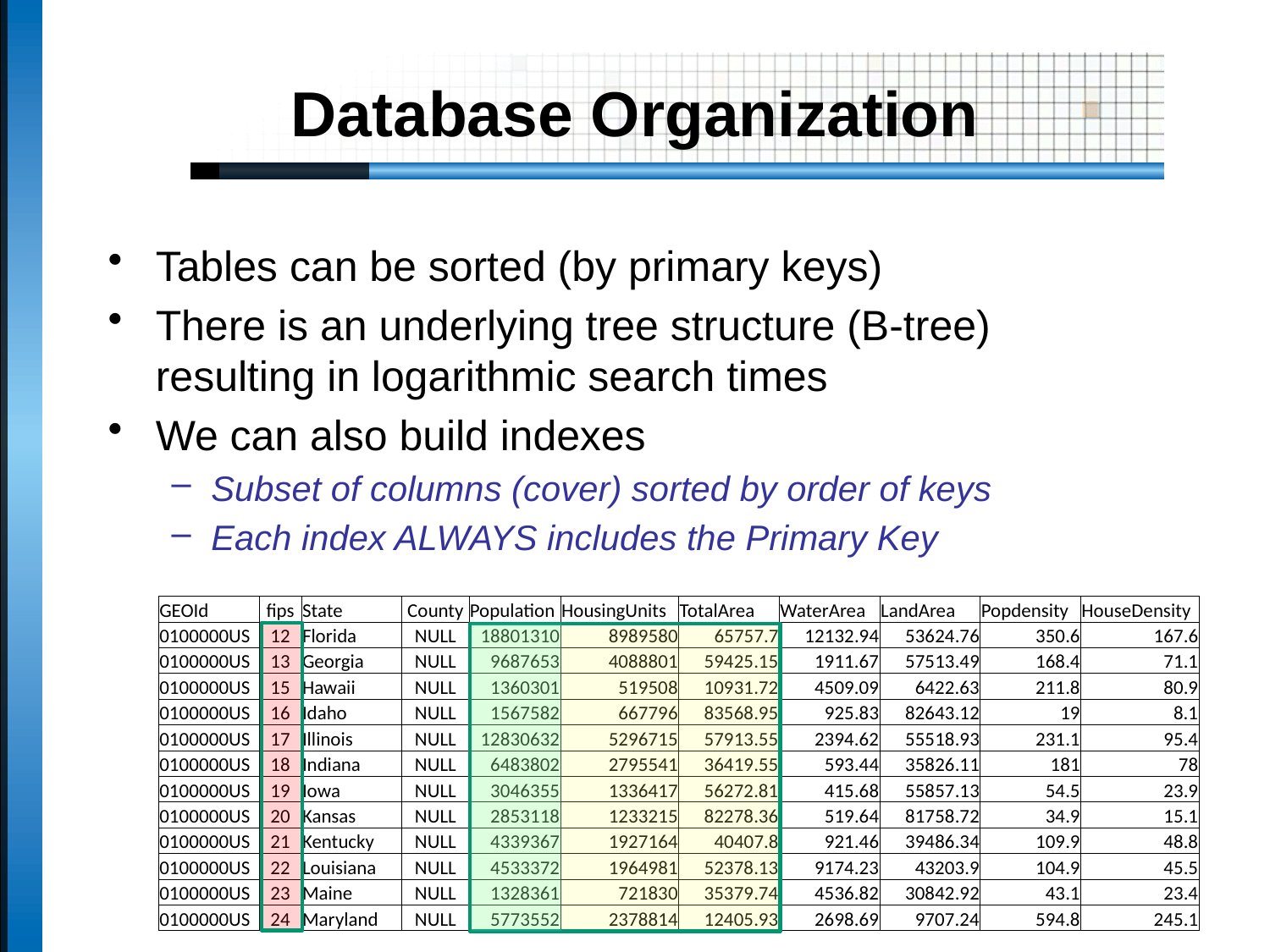

# Database Organization
Tables can be sorted (by primary keys)
There is an underlying tree structure (B-tree)
resulting in logarithmic search times
We can also build indexes
Subset of columns (cover) sorted by order of keys
Each index ALWAYS includes the Primary Key
| GEOId | fips | State | County | Population | HousingUnits | TotalArea | WaterArea | LandArea | Popdensity | HouseDensity |
| --- | --- | --- | --- | --- | --- | --- | --- | --- | --- | --- |
| 0100000US | 12 | Florida | NULL | 18801310 | 8989580 | 65757.7 | 12132.94 | 53624.76 | 350.6 | 167.6 |
| 0100000US | 13 | Georgia | NULL | 9687653 | 4088801 | 59425.15 | 1911.67 | 57513.49 | 168.4 | 71.1 |
| 0100000US | 15 | Hawaii | NULL | 1360301 | 519508 | 10931.72 | 4509.09 | 6422.63 | 211.8 | 80.9 |
| 0100000US | 16 | Idaho | NULL | 1567582 | 667796 | 83568.95 | 925.83 | 82643.12 | 19 | 8.1 |
| 0100000US | 17 | Illinois | NULL | 12830632 | 5296715 | 57913.55 | 2394.62 | 55518.93 | 231.1 | 95.4 |
| 0100000US | 18 | Indiana | NULL | 6483802 | 2795541 | 36419.55 | 593.44 | 35826.11 | 181 | 78 |
| 0100000US | 19 | Iowa | NULL | 3046355 | 1336417 | 56272.81 | 415.68 | 55857.13 | 54.5 | 23.9 |
| 0100000US | 20 | Kansas | NULL | 2853118 | 1233215 | 82278.36 | 519.64 | 81758.72 | 34.9 | 15.1 |
| 0100000US | 21 | Kentucky | NULL | 4339367 | 1927164 | 40407.8 | 921.46 | 39486.34 | 109.9 | 48.8 |
| 0100000US | 22 | Louisiana | NULL | 4533372 | 1964981 | 52378.13 | 9174.23 | 43203.9 | 104.9 | 45.5 |
| 0100000US | 23 | Maine | NULL | 1328361 | 721830 | 35379.74 | 4536.82 | 30842.92 | 43.1 | 23.4 |
| 0100000US | 24 | Maryland | NULL | 5773552 | 2378814 | 12405.93 | 2698.69 | 9707.24 | 594.8 | 245.1 |